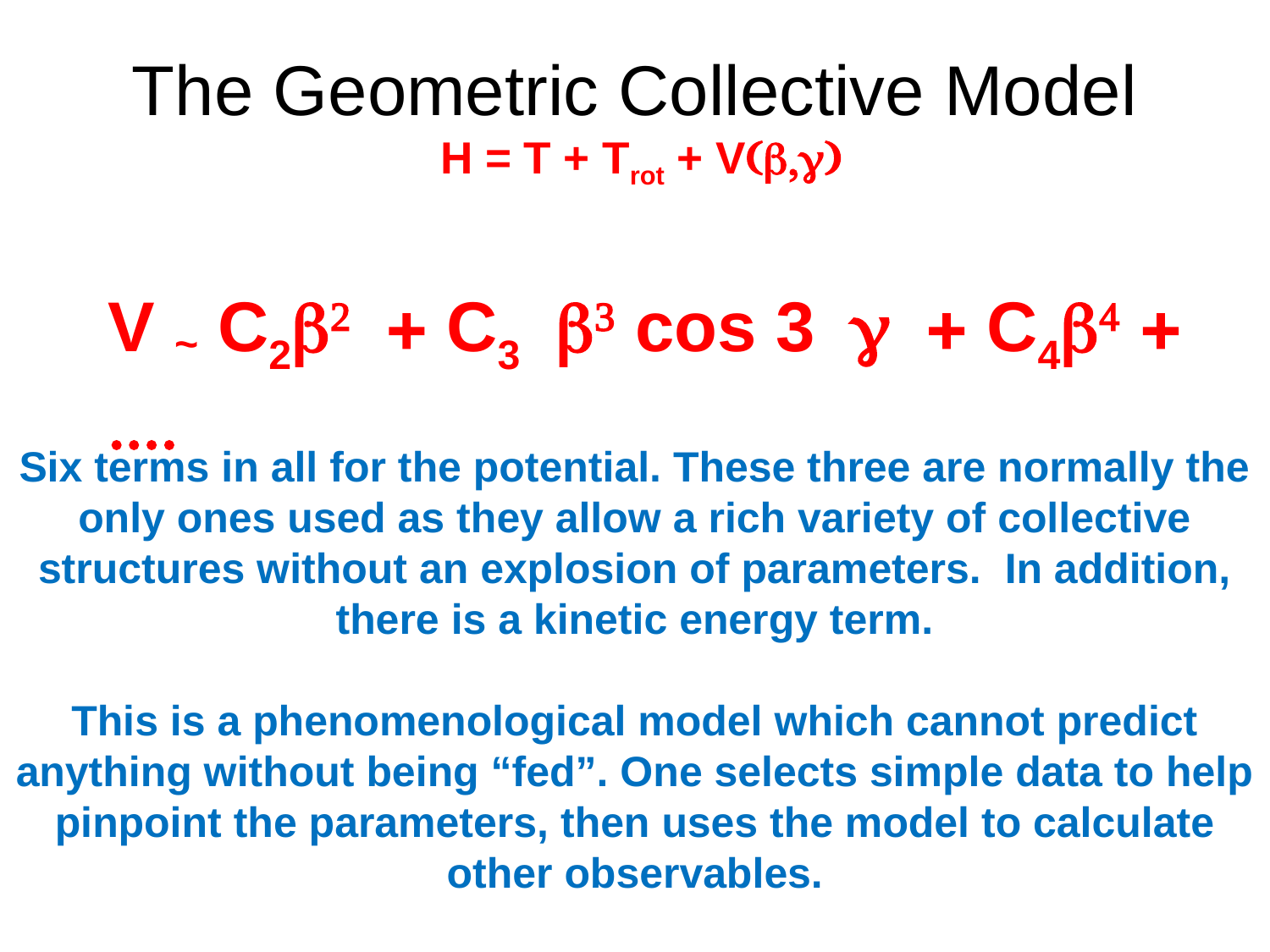

# The Geometric Collective Model H = T + Trot + V(β,γ)
V ~ C2β2 + C3 β3 cos 3 γ + C4β4 + ....
Six terms in all for the potential. These three are normally the only ones used as they allow a rich variety of collective structures without an explosion of parameters.  In addition, there is a kinetic energy term.

This is a phenomenological model which cannot predict anything without being “fed”. One selects simple data to help pinpoint the parameters, then uses the model to calculate other observables.